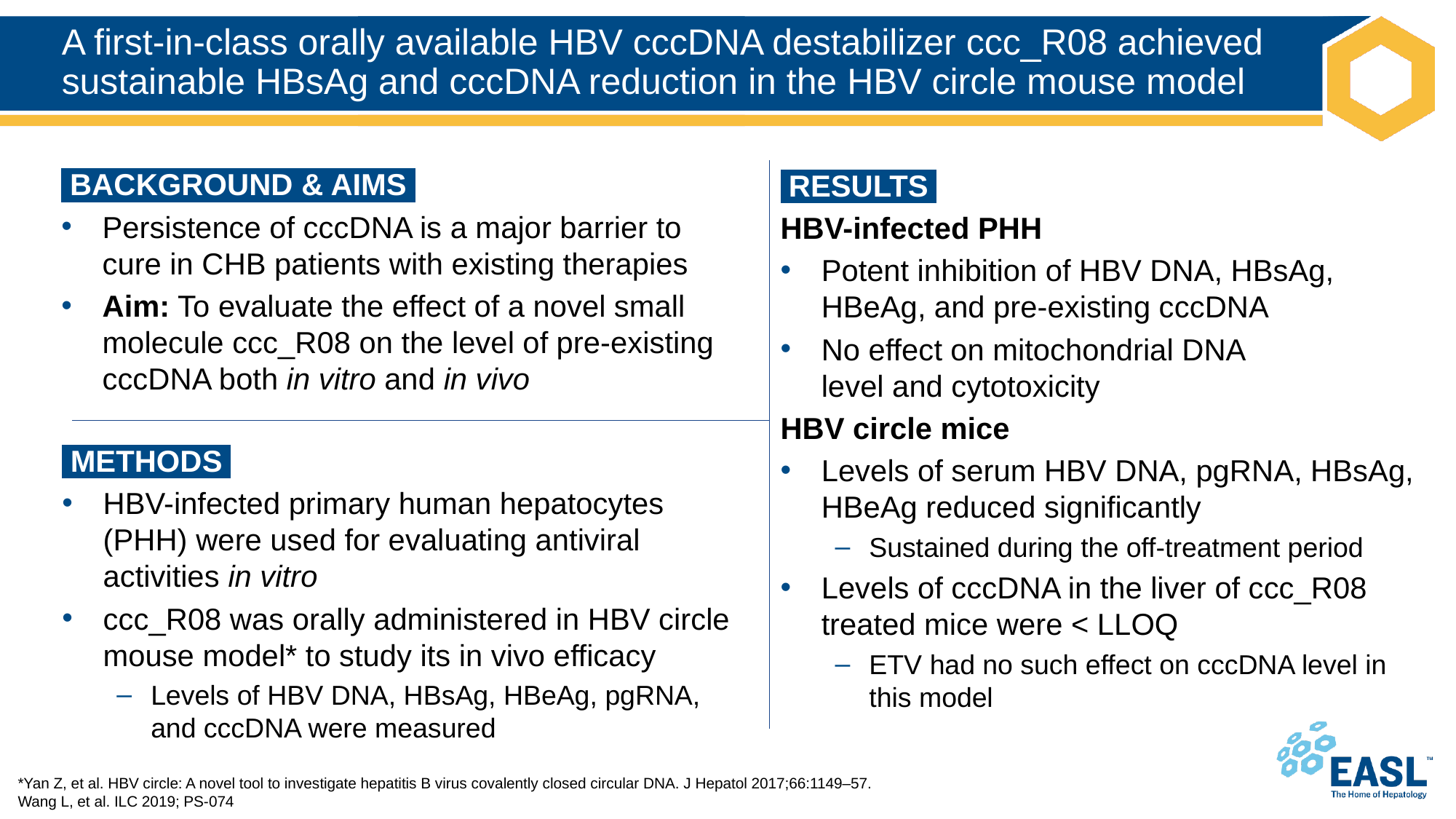

# A first-in-class orally available HBV cccDNA destabilizer ccc_R08 achieved sustainable HBsAg and cccDNA reduction in the HBV circle mouse model
 BACKGROUND & AIMS ‌
Persistence of cccDNA is a major barrier to cure in CHB patients with existing therapies
Aim: To evaluate the effect of a novel small molecule ccc_R08 on the level of pre-existing cccDNA both in vitro and in vivo
 RESULTS ‌
HBV-infected PHH
Potent inhibition of HBV DNA, HBsAg, HBeAg, and pre-existing cccDNA
No effect on mitochondrial DNA 
level and cytotoxicity
HBV circle mice
Levels of serum HBV DNA, pgRNA, HBsAg, HBeAg reduced significantly
Sustained during the off-treatment period
Levels of cccDNA in the liver of ccc_R08 treated mice were < LLOQ
ETV had no such effect on cccDNA level in
this model

 METHODS ‌
HBV-infected primary human hepatocytes (PHH) were used for evaluating antiviral activities in vitro
ccc_R08 was orally administered in HBV circle mouse model* to study its in vivo efficacy
Levels of HBV DNA, HBsAg, HBeAg, pgRNA, and cccDNA were measured
*Yan Z, et al. HBV circle: A novel tool to investigate hepatitis B virus covalently closed circular DNA. J Hepatol 2017;66:1149–57.
Wang L, et al. ILC 2019; PS-074